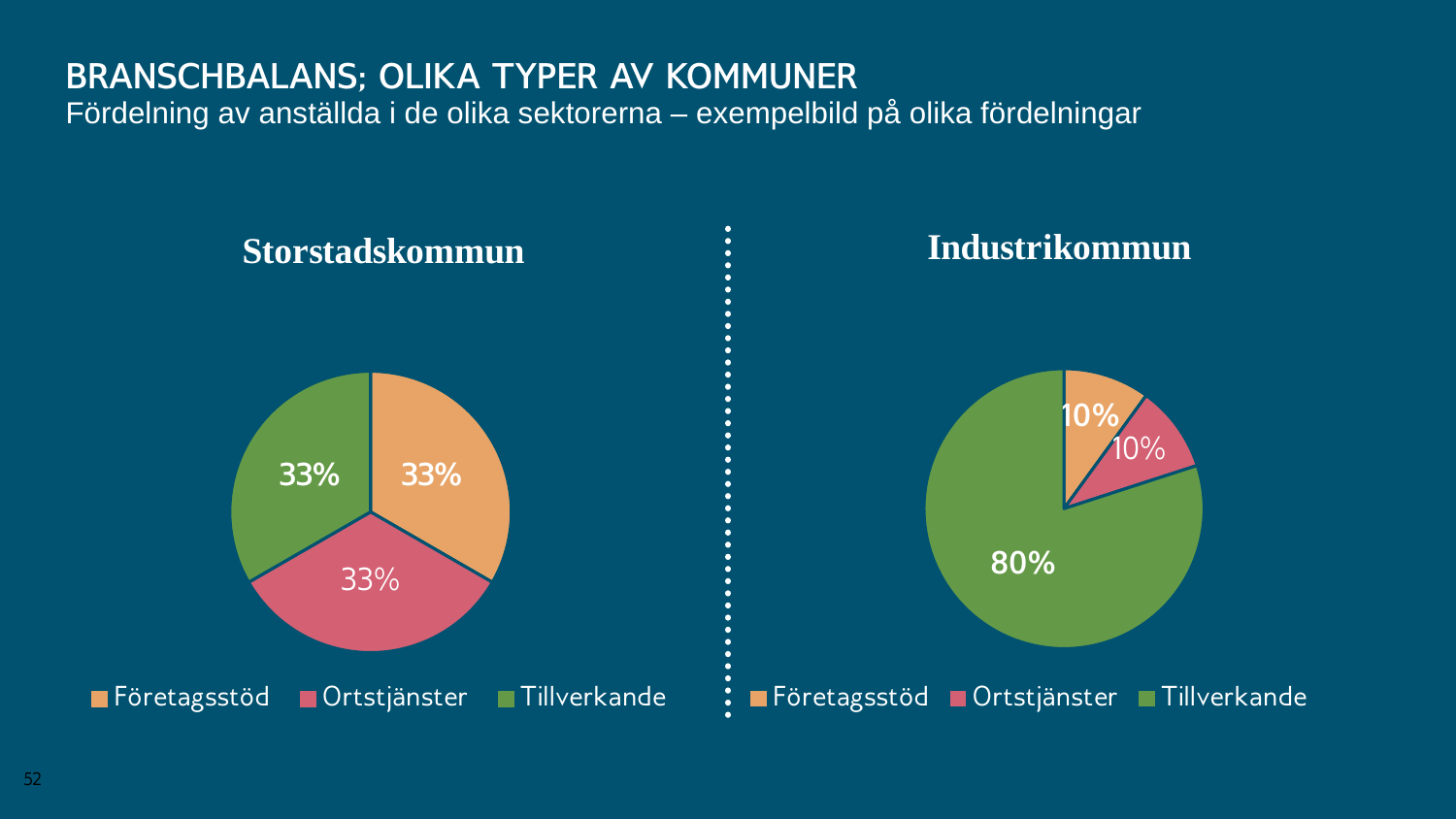

# Branschbalans; Olika typer av kommuner
Fördelning av anställda i de olika sektorerna – exempelbild på olika fördelningar

### Chart

| Category |  |
|---|---|
| Företagsstöd | 0.1 |
| Ortstjänster | 0.1 |
| Tillverkande | 0.8 |

### Chart

| Category |  |
|---|---|
| Företagsstöd | 0.33 |
| Ortstjänster | 0.33 |
| Tillverkande | 0.33 |
52